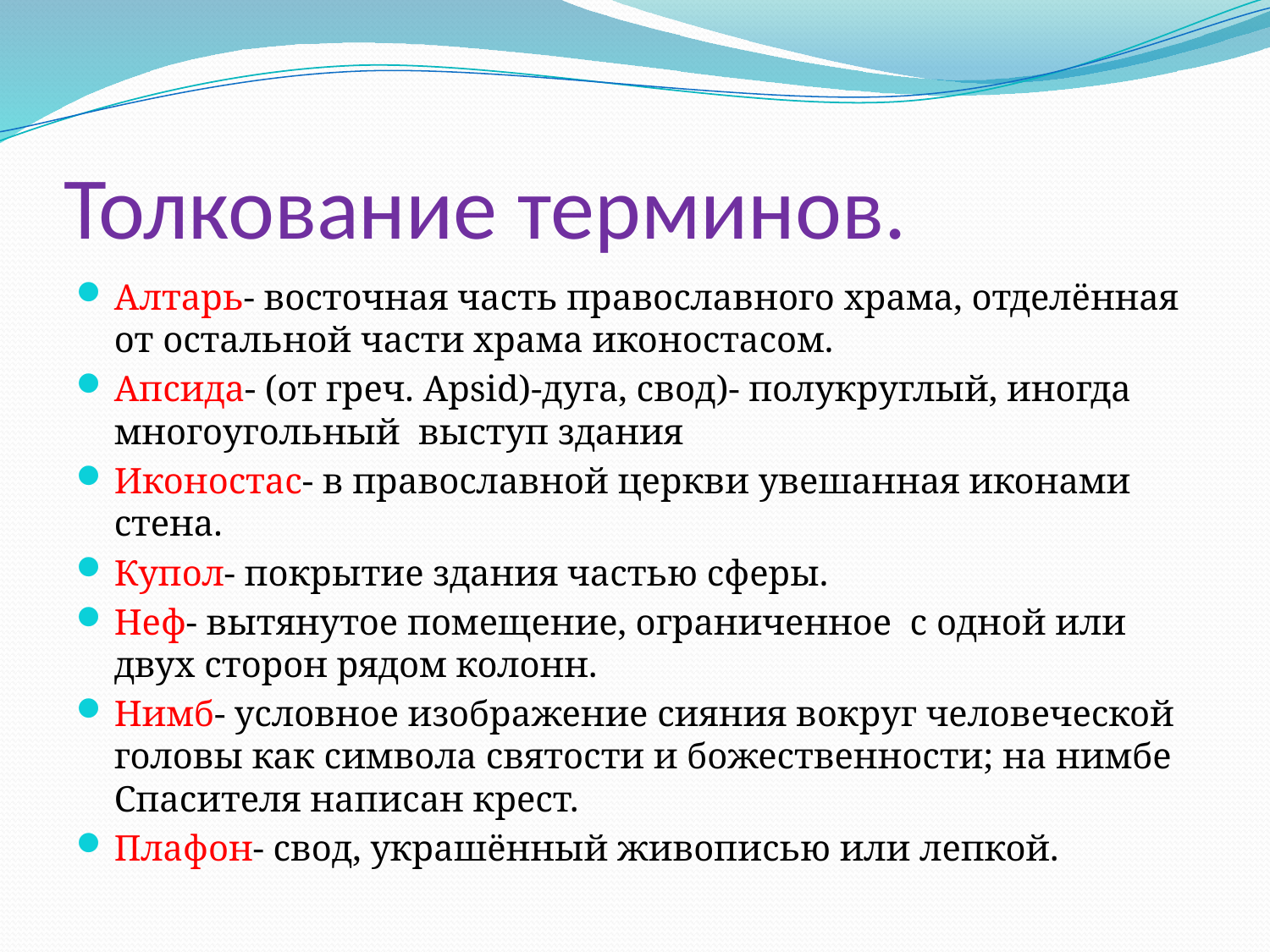

# Толкование терминов.
Алтарь- восточная часть православного храма, отделённая от остальной части храма иконостасом.
Апсида- (от греч. Apsid)-дуга, свод)- полукруглый, иногда многоугольный  выступ здания
Иконостас- в православной церкви увешанная иконами стена.
Купол- покрытие здания частью сферы.
Неф- вытянутое помещение, ограниченное  с одной или двух сторон рядом колонн.
Нимб- условное изображение сияния вокруг человеческой  головы как символа святости и божественности; на нимбе Спасителя написан крест.
Плафон- свод, украшённый живописью или лепкой.